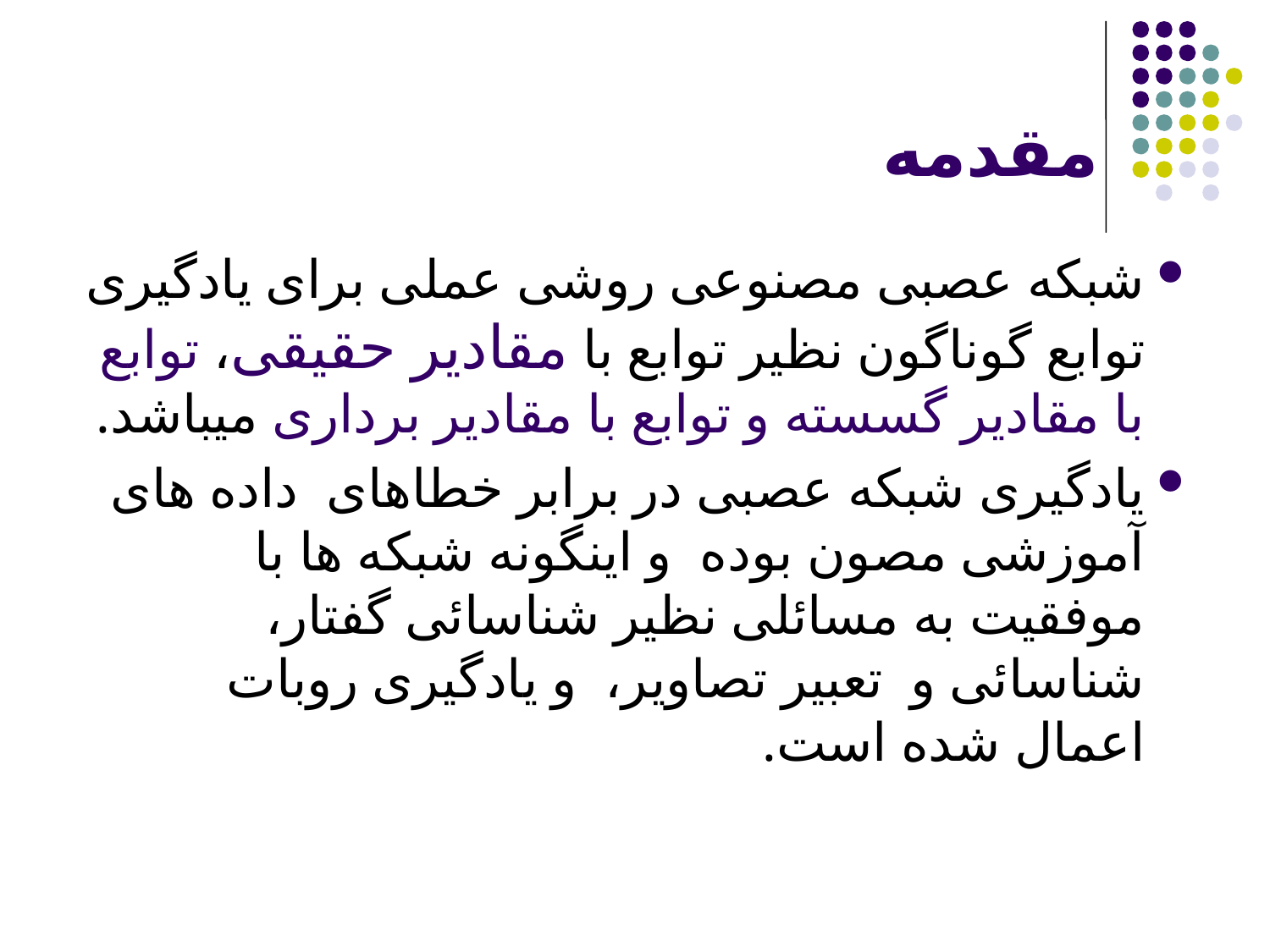

مقدمه
شبکه عصبی مصنوعی روشی عملی برای یادگیری توابع گوناگون نظیر توابع با مقادیر حقیقی، توابع با مقادیر گسسته و توابع با مقادیر برداری میباشد.
یادگیری شبکه عصبی در برابر خطاهای  داده های آموزشی مصون بوده  و اینگونه شبکه ها با موفقیت به مسائلی نظیر شناسائی گفتار،  شناسائی و  تعبیر تصاویر،  و یادگیری روبات  اعمال شده است.